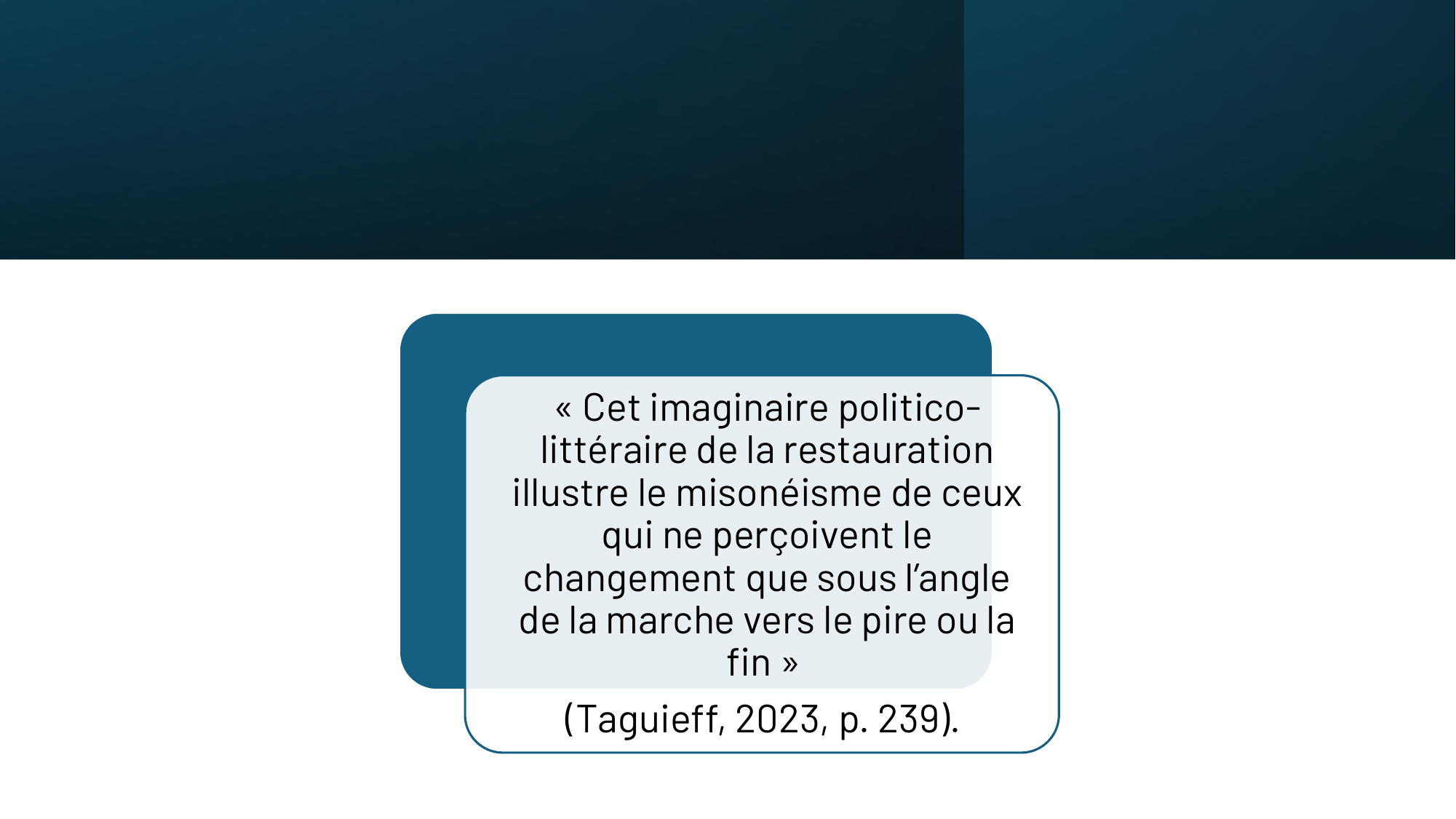

« Cet imaginaire politico-littéraire de la restauration illustre le misonéisme de ceux qui ne perçoivent le changement que sous l’angle de la marche vers le pire ou la fin »
(Taguieff, 2023, p. 239).